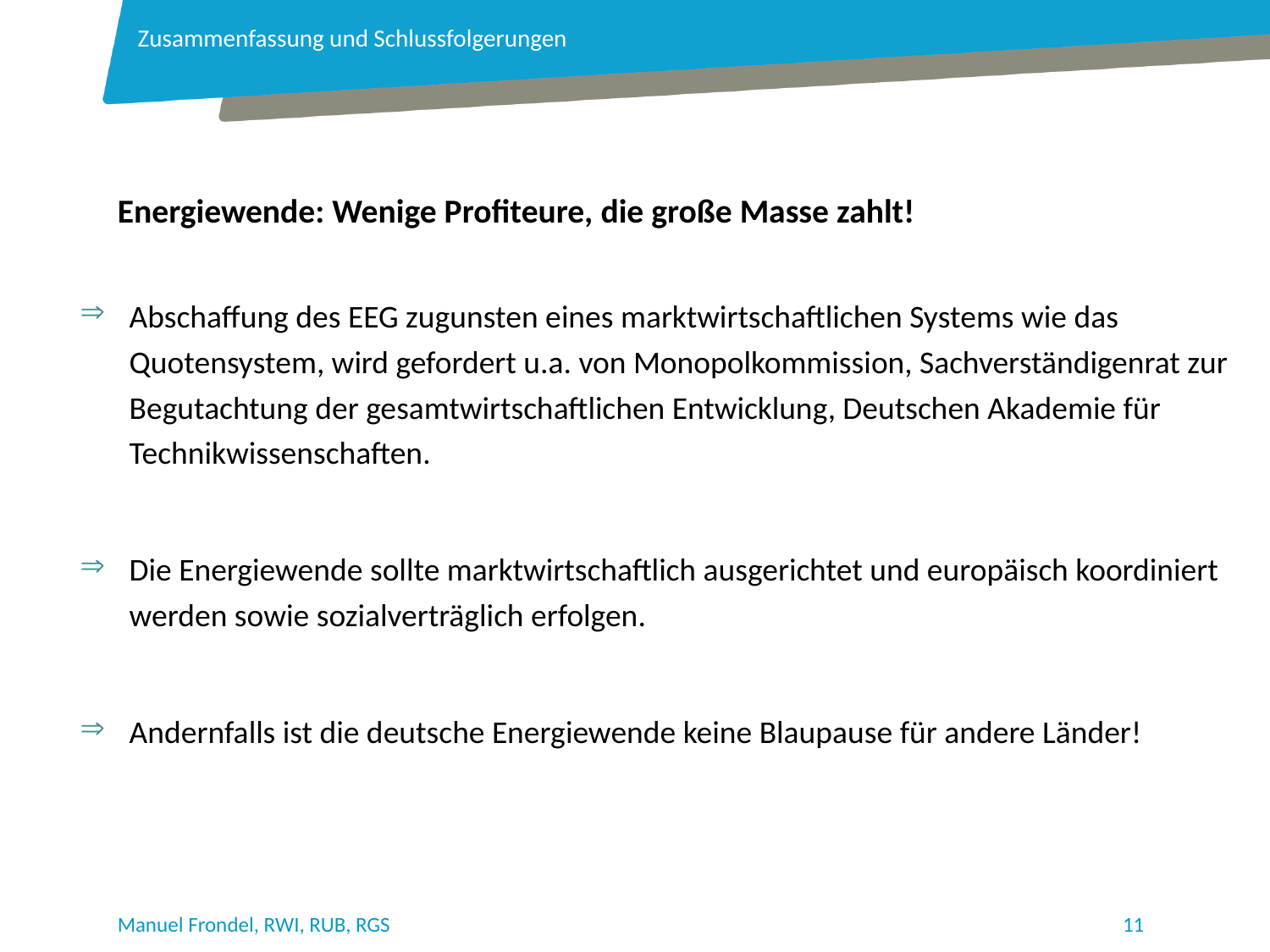

Zusammenfassung und Schlussfolgerungen

Energiewende: Wenige Profiteure, die große Masse zahlt!

Abschaffung des EEG zugunsten eines marktwirtschaftlichen Systems wie das Quotensystem, wird gefordert u.a. von Monopolkommission, Sachverständigenrat zur Begutachtung der gesamtwirtschaftlichen Entwicklung, Deutschen Akademie für Technikwissenschaften.

Die Energiewende sollte marktwirtschaftlich ausgerichtet und europäisch koordiniert werden sowie sozialverträglich erfolgen.

Andernfalls ist die deutsche Energiewende keine Blaupause für andere Länder!

Manuel Frondel, RWI, RUB, RGS

11